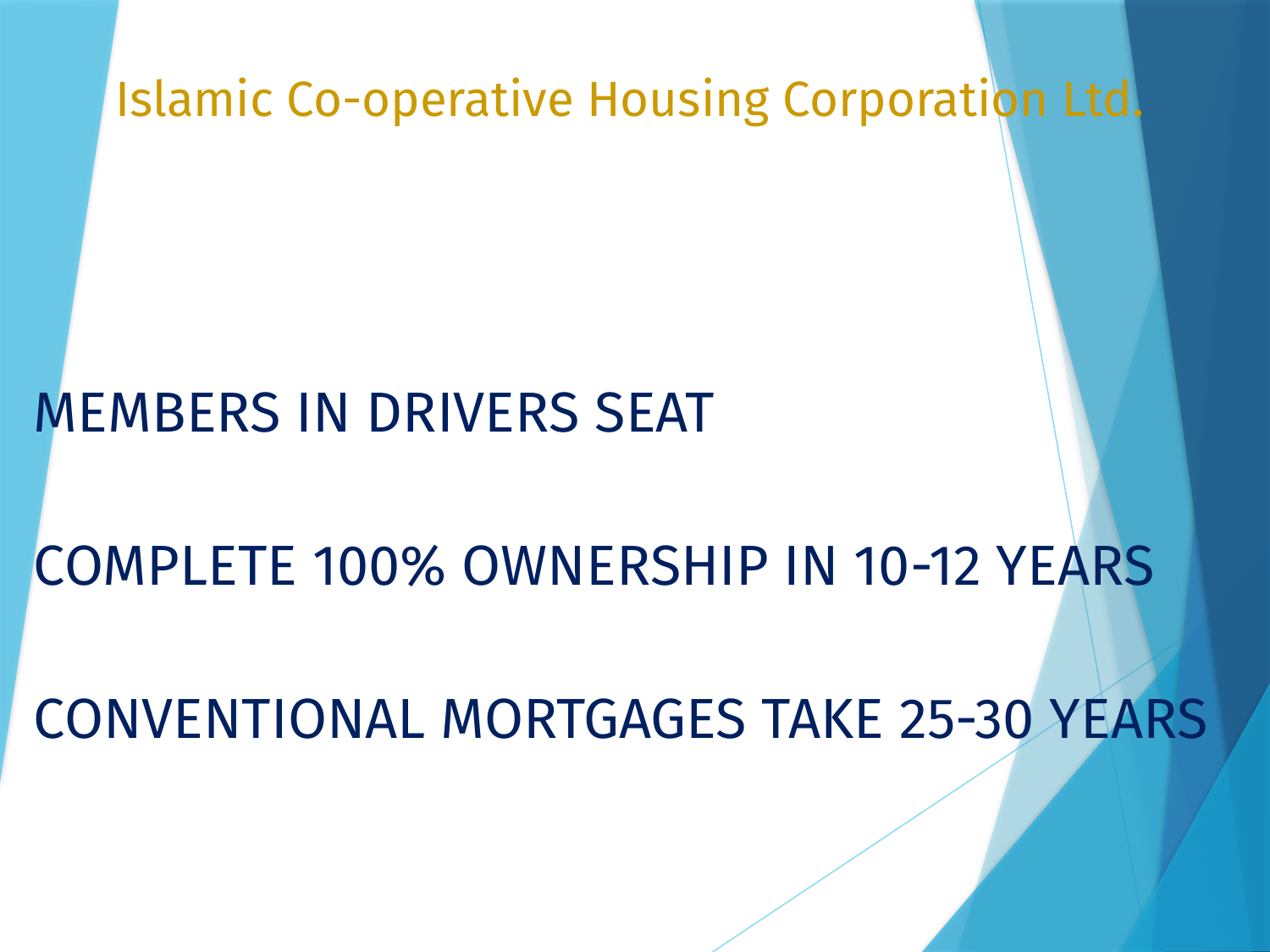

# Islamic Co-operative Housing Corporation Ltd.

MEMBERS IN DRIVERS SEAT
COMPLETE 100% OWNERSHIP IN 10-12 YEARS
CONVENTIONAL MORTGAGES TAKE 25-30 YEARS